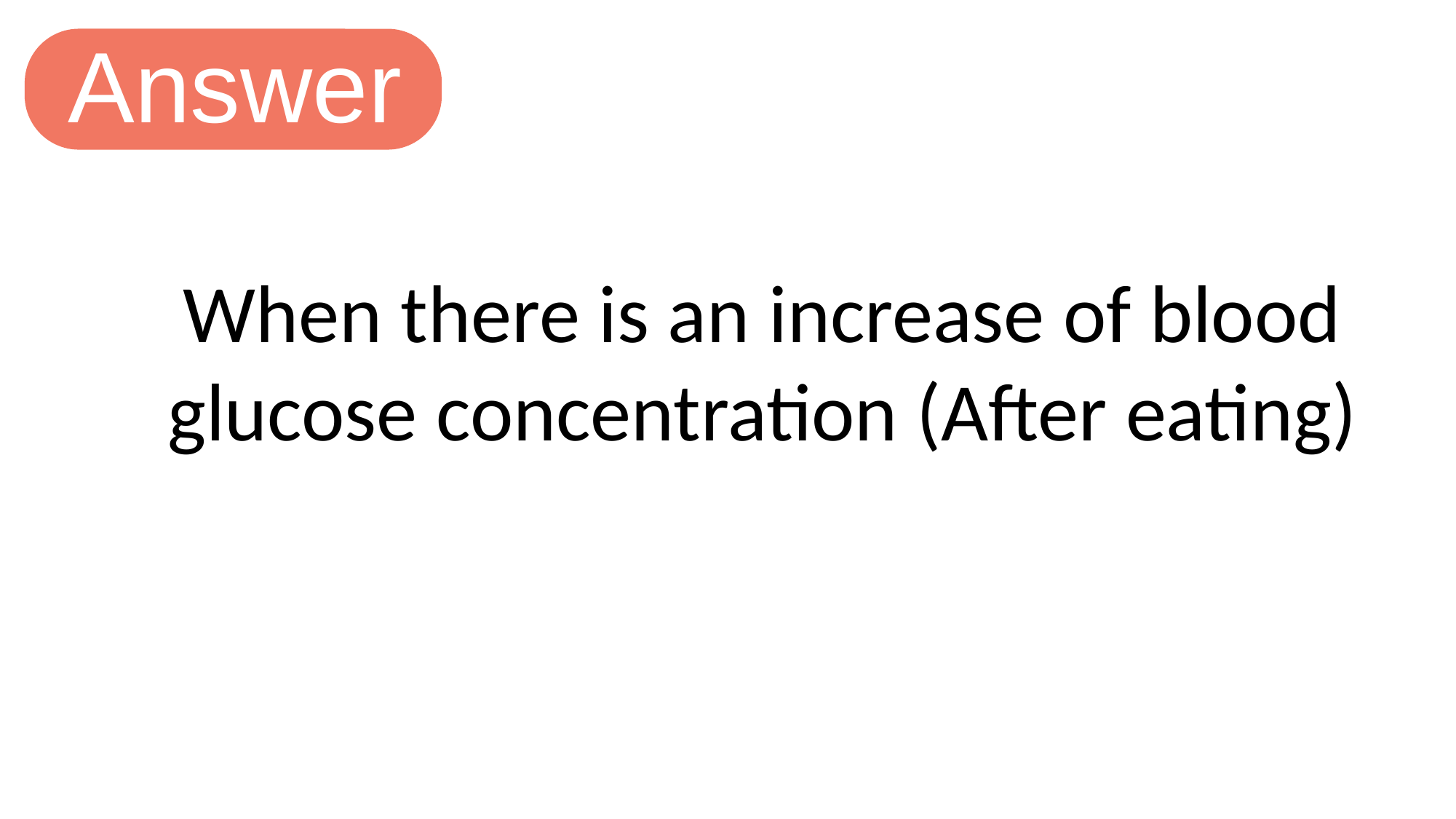

Answer

When there is an increase of blood glucose concentration (After eating)